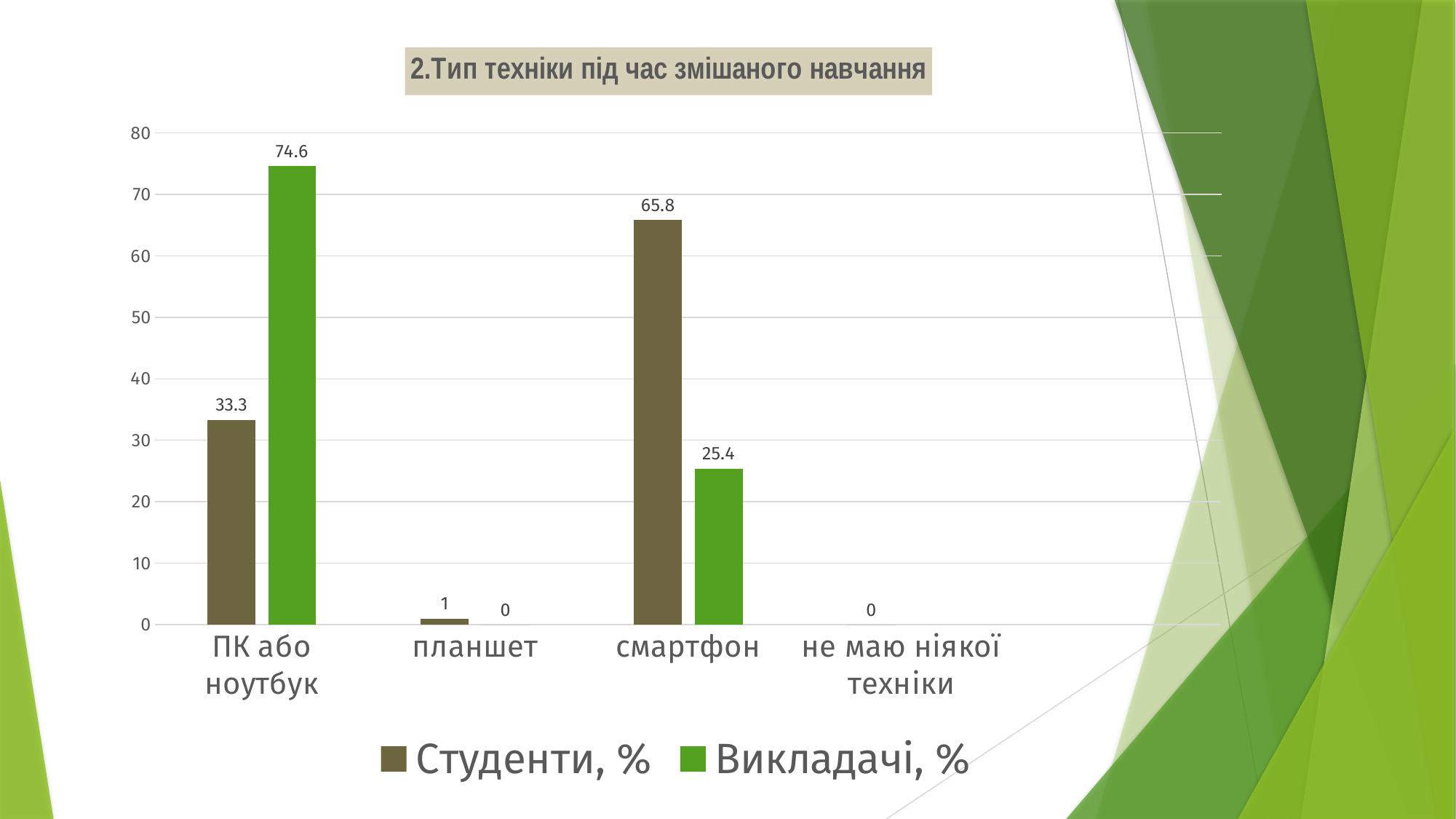

### Chart: 2.Тип техніки під час змішаного навчання

| Category | Студенти, % | Викладачі, % |
|---|---|---|
| ПК або ноутбук | 33.3 | 74.6 |
| планшет | 1.0 | 0.0 |
| смартфон | 65.8 | 25.4 |
| не маю ніякої техніки | 0.0 | None |